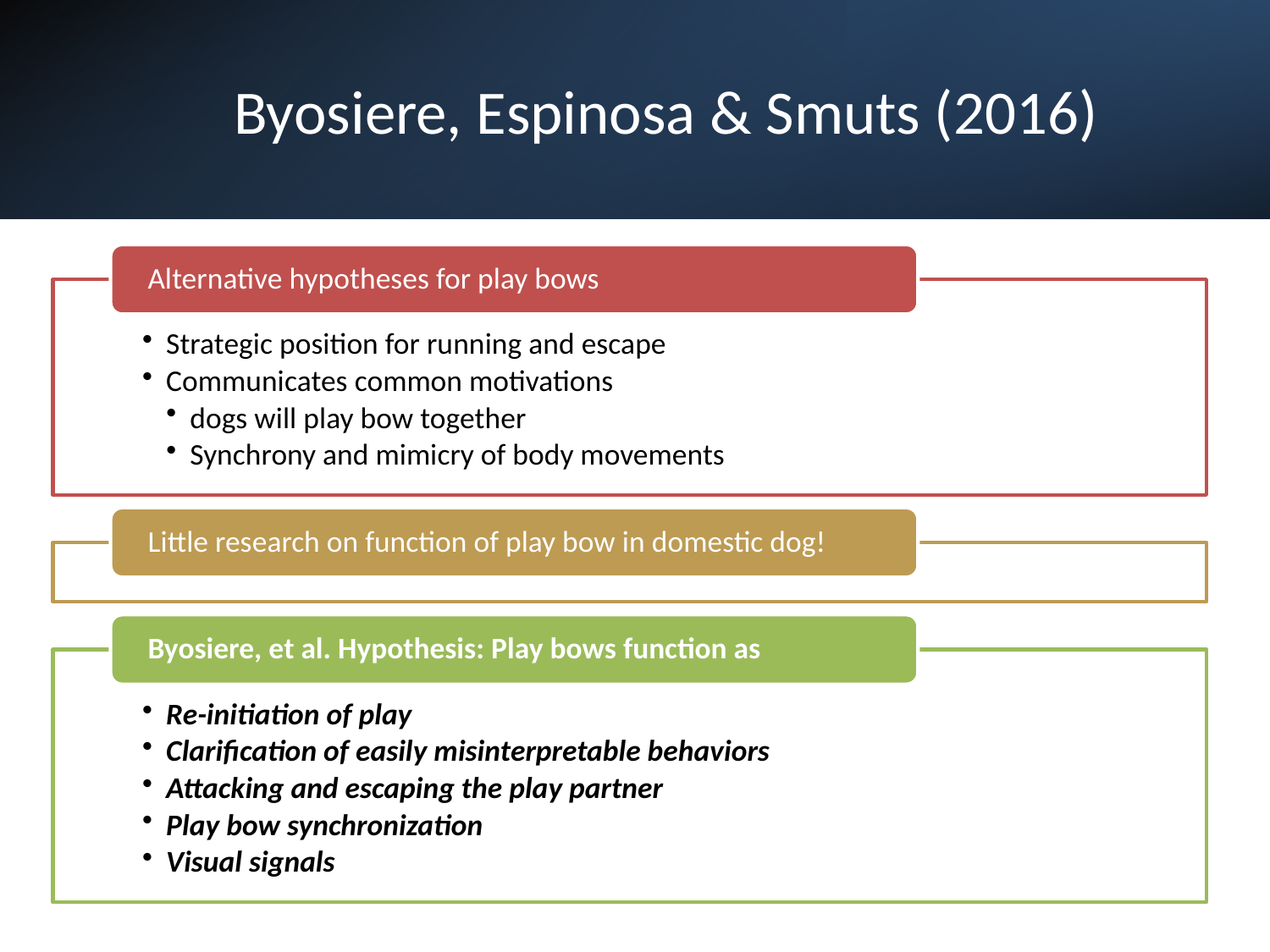

# Byosiere, Espinosa & Smuts (2016)
Strategic position for running and escape
Communicates common motivations
dogs will play bow together
Synchrony and mimicry of body movements
Alternative hypotheses for play bows
Little research on function of play bow in domestic dog!
Re-initiation of play
Clarification of easily misinterpretable behaviors
Attacking and escaping the play partner
Play bow synchronization
Visual signals
Byosiere, et al. Hypothesis: Play bows function as